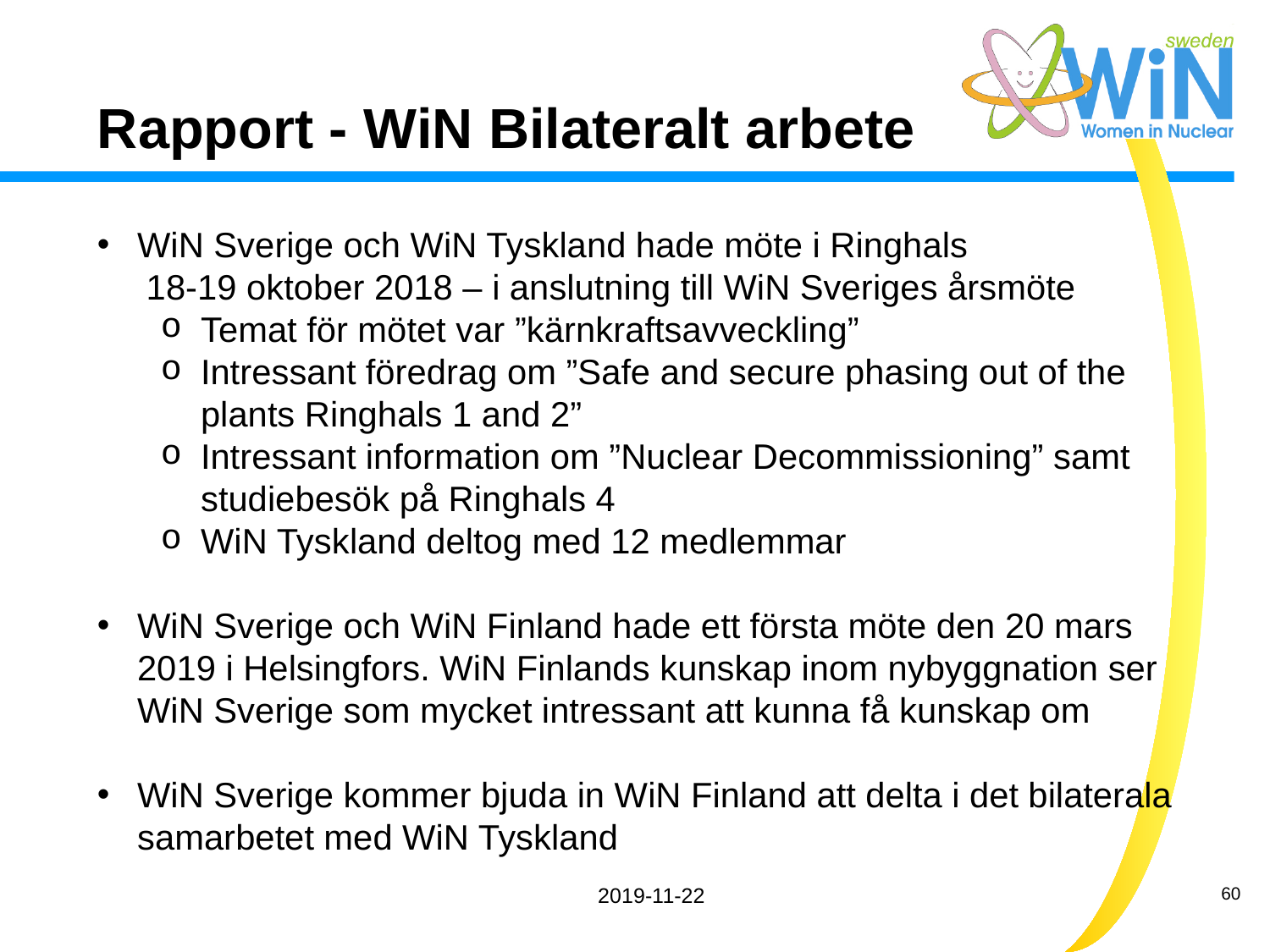

Rapport - WiN Bilateralt arbete
WiN Sverige och WiN Tyskland hade möte i Ringhals
     18-19 oktober 2018 – i anslutning till WiN Sveriges årsmöte
Temat för mötet var ”kärnkraftsavveckling”
Intressant föredrag om ”Safe and secure phasing out of the plants Ringhals 1 and 2”
Intressant information om ”Nuclear Decommissioning” samt  studiebesök på Ringhals 4
WiN Tyskland deltog med 12 medlemmar

WiN Sverige och WiN Finland hade ett första möte den 20 mars 2019 i Helsingfors. WiN Finlands kunskap inom nybyggnation ser WiN Sverige som mycket intressant att kunna få kunskap om

WiN Sverige kommer bjuda in WiN Finland att delta i det bilaterala samarbetet med WiN Tyskland
2019-11-22